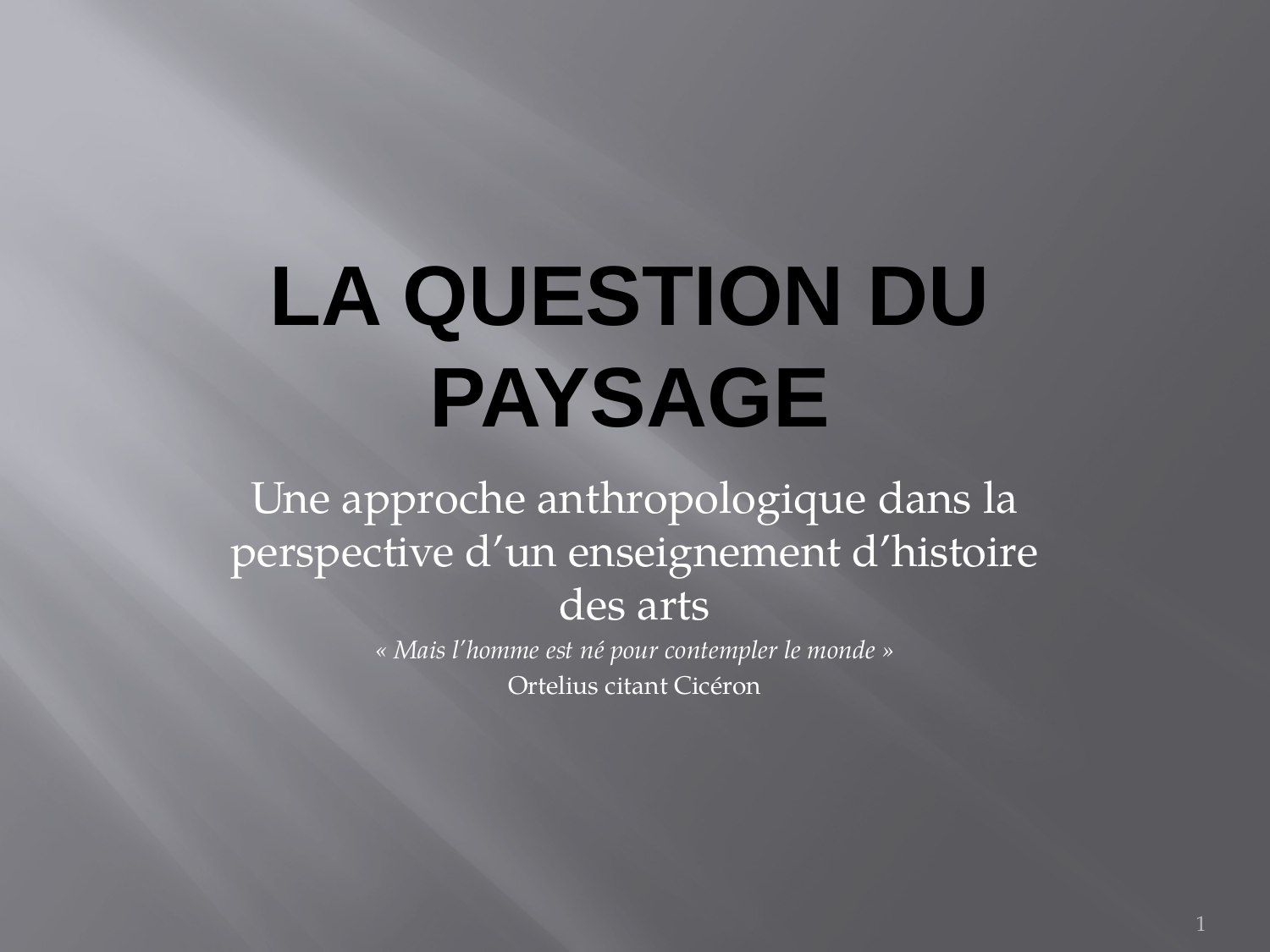

# LA QUESTION DU PAYSAGE
Une approche anthropologique dans la perspective d’un enseignement d’histoire des arts
« Mais l’homme est né pour contempler le monde »
Ortelius citant Cicéron
1